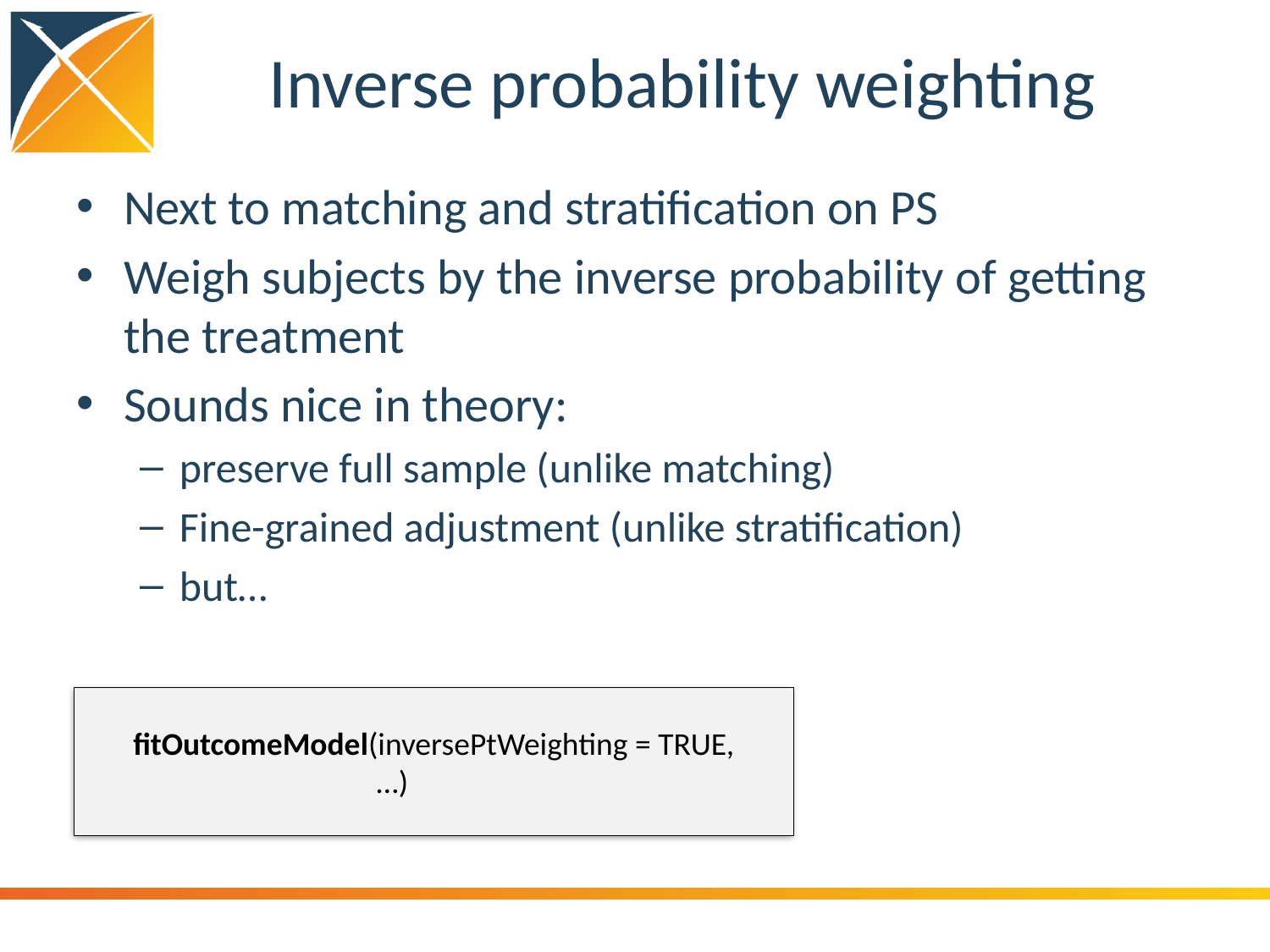

# Inverse probability weighting
Next to matching and stratification on PS
Weigh subjects by the inverse probability of getting the treatment
Sounds nice in theory:
preserve full sample (unlike matching)
Fine-grained adjustment (unlike stratification)
but…
fitOutcomeModel(inversePtWeighting = TRUE,
		     …)